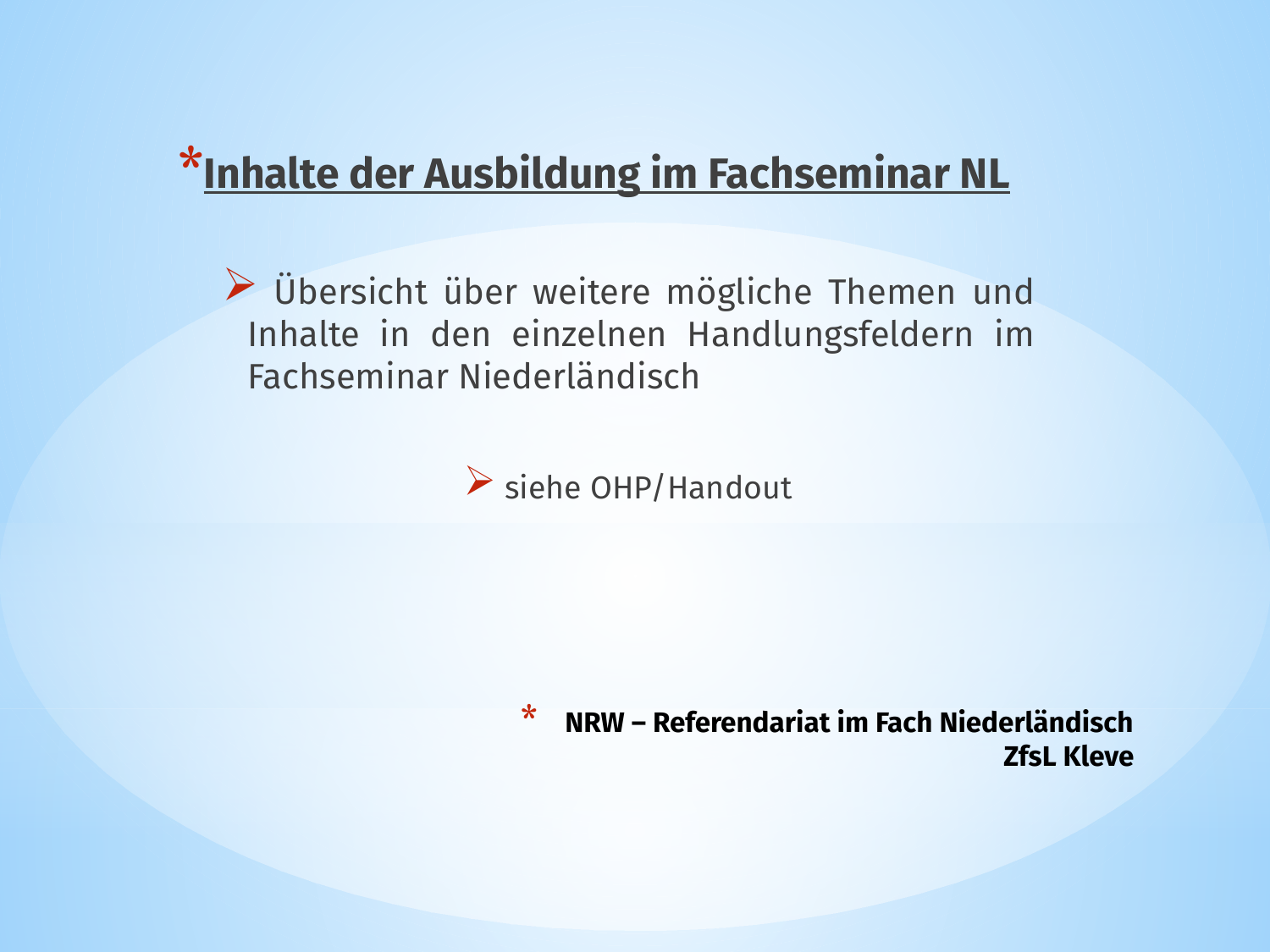

Inhalte der Ausbildung im Fachseminar NL

 Übersicht über weitere mögliche Themen und Inhalte in den einzelnen Handlungsfeldern im Fachseminar Niederländisch

 siehe OHP/Handout
# NRW – Referendariat im Fach Niederländisch ZfsL Kleve